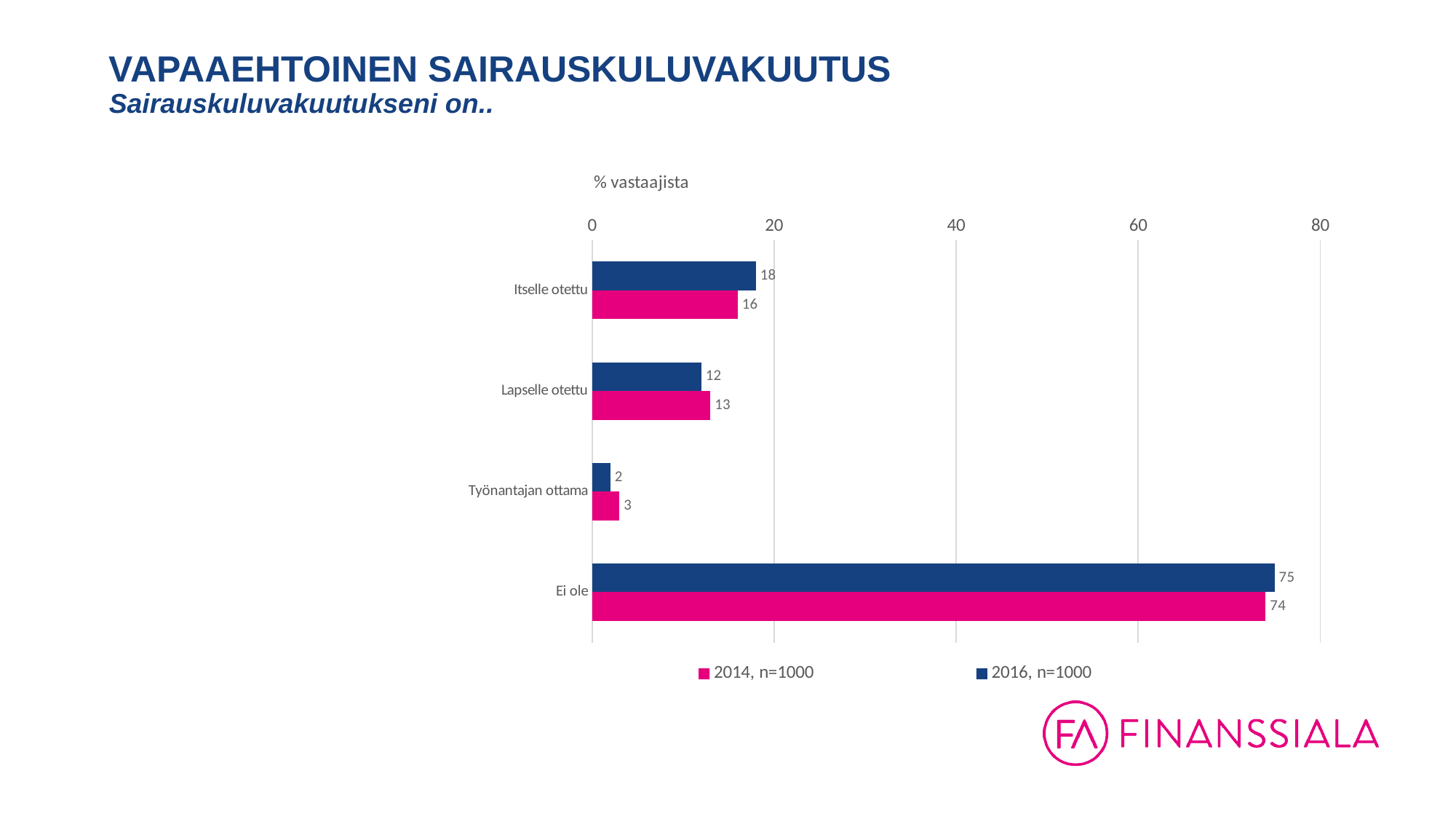

# VAPAAEHTOINEN SAIRAUSKULUVAKUUTUS Sairauskuluvakuutukseni on..

### Chart: % vastaajista

| Category | 2016, n=1000 | 2014, n=1000 |
|---|---|---|
| Itselle otettu | 18.0 | 16.0 |
| Lapselle otettu | 12.0 | 13.0 |
| Työnantajan ottama | 2.0 | 3.0 |
| Ei ole | 75.0 | 74.0 |